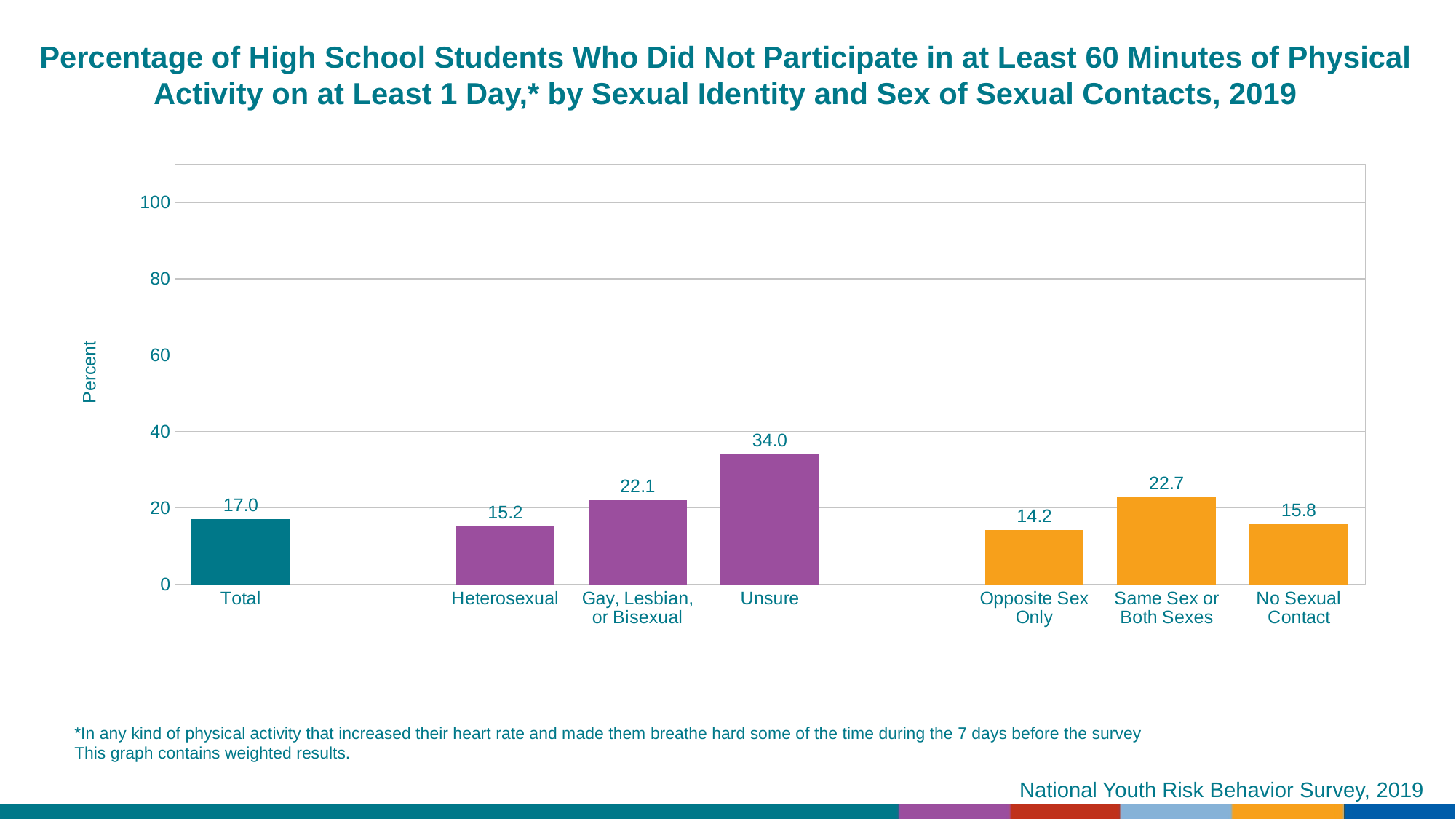

Percentage of High School Students Who Did Not Participate in at Least 60 Minutes of Physical Activity on at Least 1 Day,* by Sexual Identity and Sex of Sexual Contacts, 2019

### Chart

| Category | Series 1 |
|---|---|
| Total | 17.0 |
|  | None |
| Heterosexual | 15.2 |
| Gay, Lesbian, or Bisexual | 22.1 |
| Unsure | 34.0 |
|  | None |
| Opposite Sex Only | 14.2 |
| Same Sex or Both Sexes | 22.7 |
| No Sexual Contact | 15.8 |
*In any kind of physical activity that increased their heart rate and made them breathe hard some of the time during the 7 days before the survey
This graph contains weighted results.
National Youth Risk Behavior Survey, 2019